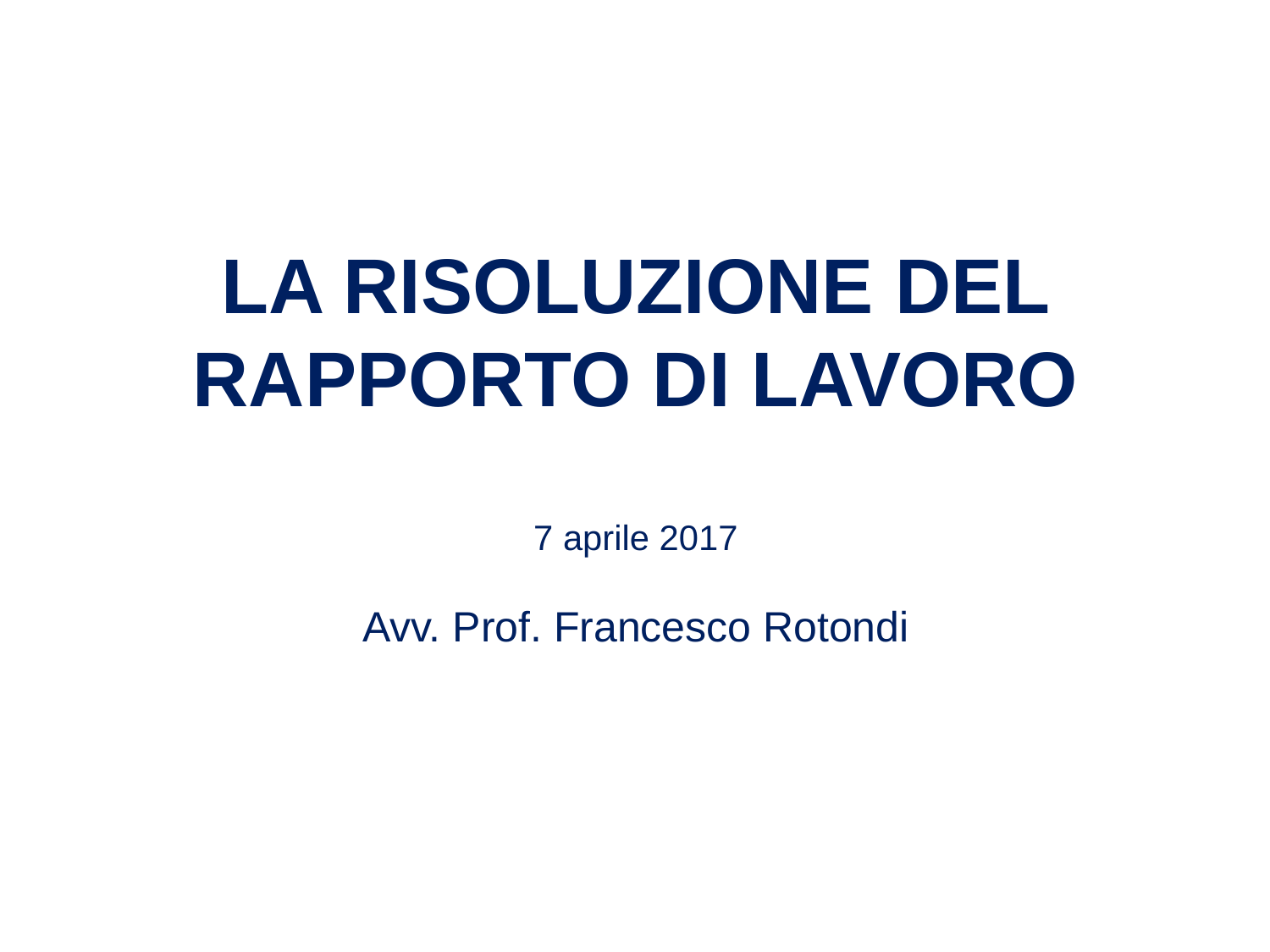

LA RISOLUZIONE DEL RAPPORTO DI LAVORO

7 aprile 2017

Avv. Prof. Francesco Rotondi